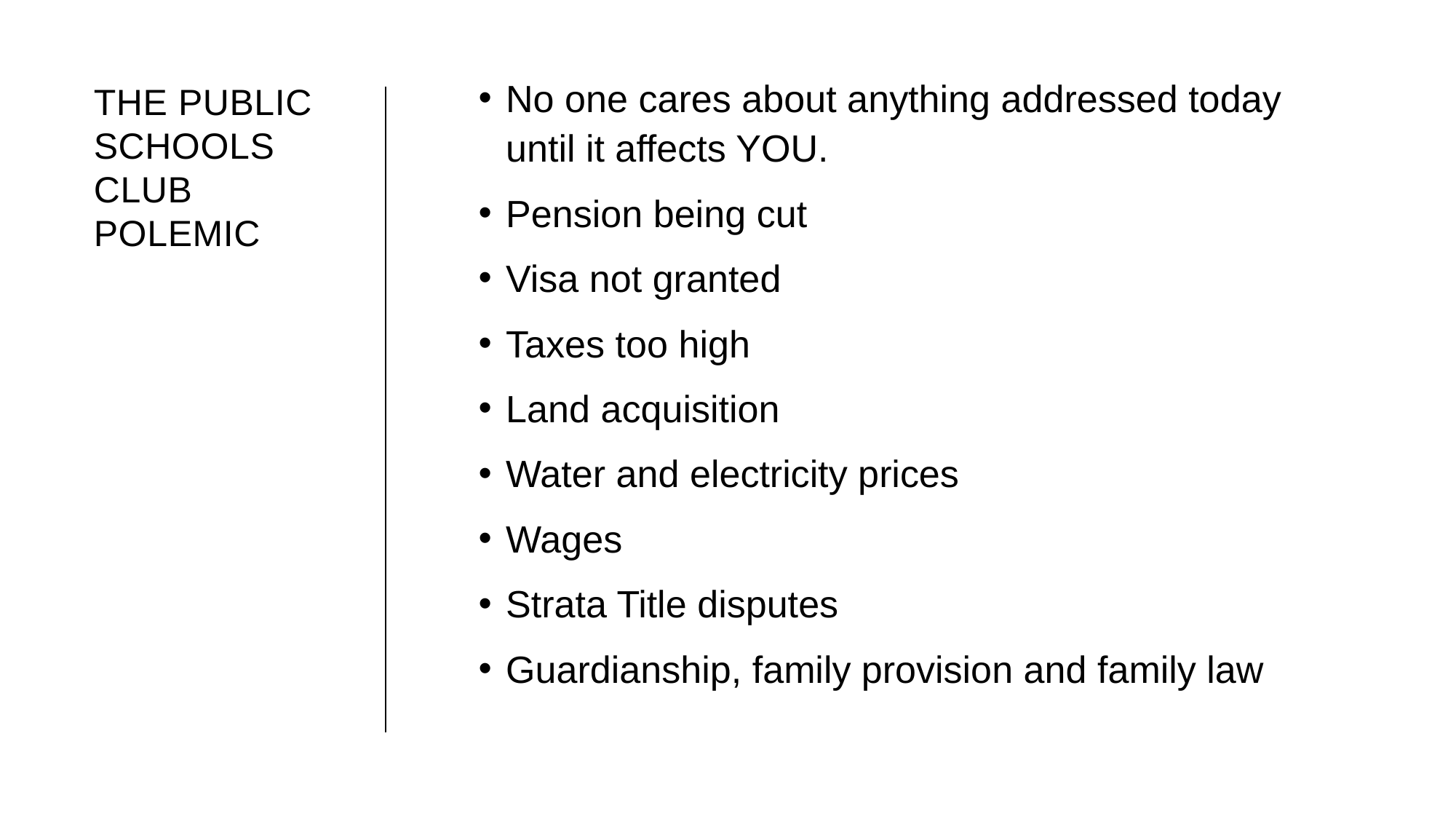

No one cares about anything addressed today until it affects YOU.
Pension being cut
Visa not granted
Taxes too high
Land acquisition
Water and electricity prices
Wages
Strata Title disputes
Guardianship, family provision and family law
# The public schools club polemic